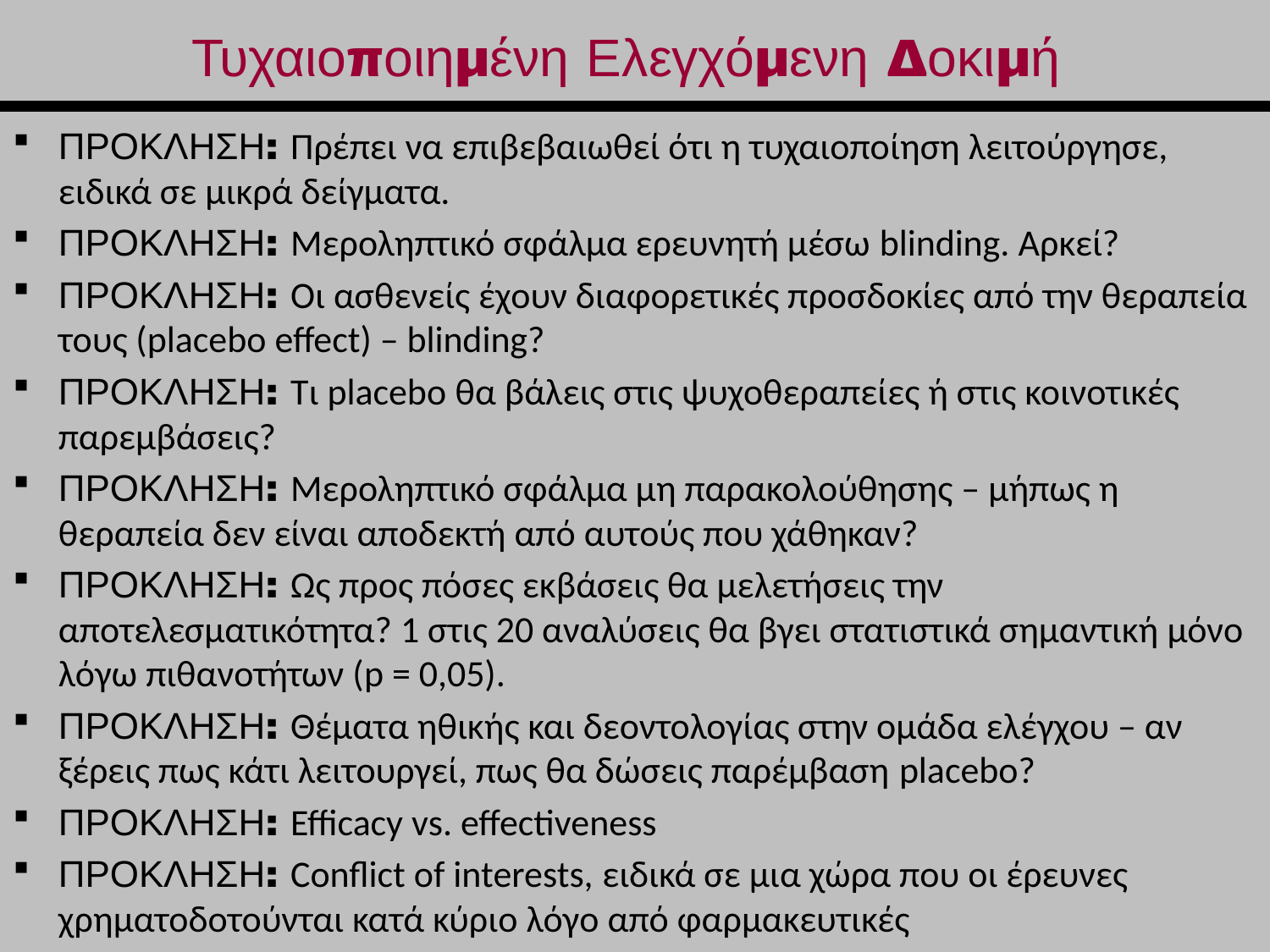

# Τυχαιοποιημένη Ελεγχόμενη Δοκιμή
ΠΡΟΚΛΗΣΗ: Πρέπει να επιβεβαιωθεί ότι η τυχαιοποίηση λειτούργησε, ειδικά σε μικρά δείγματα.
ΠΡΟΚΛΗΣΗ: Μεροληπτικό σφάλμα ερευνητή μέσω blinding. Αρκεί?
ΠΡΟΚΛΗΣΗ: Οι ασθενείς έχουν διαφορετικές προσδοκίες από την θεραπεία τους (placebo effect) – blinding?
ΠΡΟΚΛΗΣΗ: Τι placebo θα βάλεις στις ψυχοθεραπείες ή στις κοινοτικές παρεμβάσεις?
ΠΡΟΚΛΗΣΗ: Μεροληπτικό σφάλμα μη παρακολούθησης – μήπως η θεραπεία δεν είναι αποδεκτή από αυτούς που χάθηκαν?
ΠΡΟΚΛΗΣΗ: Ως προς πόσες εκβάσεις θα μελετήσεις την αποτελεσματικότητα? 1 στις 20 αναλύσεις θα βγει στατιστικά σημαντική μόνο λόγω πιθανοτήτων (p = 0,05).
ΠΡΟΚΛΗΣΗ: Θέματα ηθικής και δεοντολογίας στην ομάδα ελέγχου – αν ξέρεις πως κάτι λειτουργεί, πως θα δώσεις παρέμβαση placebo?
ΠΡΟΚΛΗΣΗ: Efficacy vs. effectiveness
ΠΡΟΚΛΗΣΗ: Conflict of interests, ειδικά σε μια χώρα που οι έρευνες χρηματοδοτούνται κατά κύριο λόγο από φαρμακευτικές